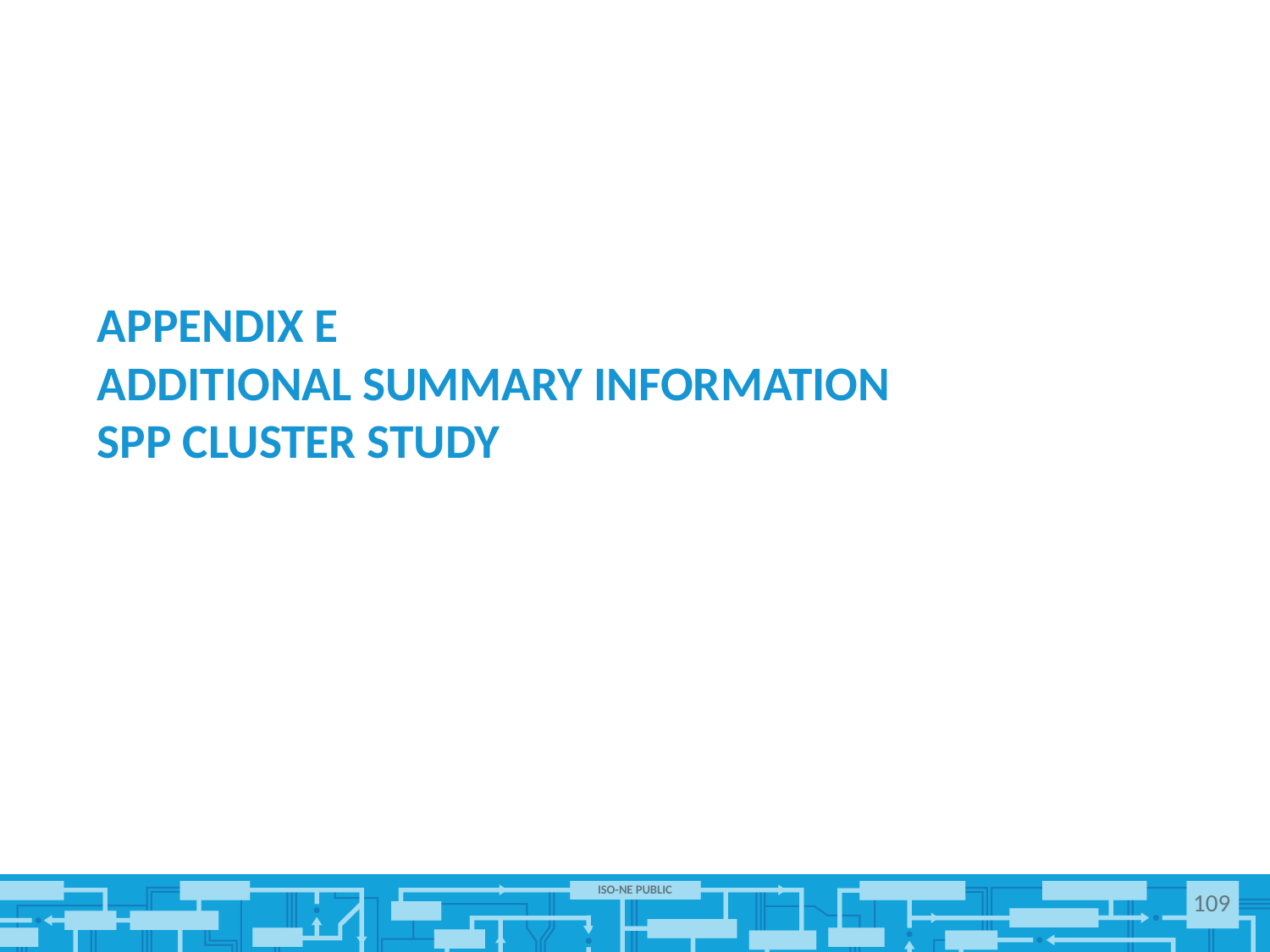

# Appendix E Additional Summary Information SPP Cluster Study
109